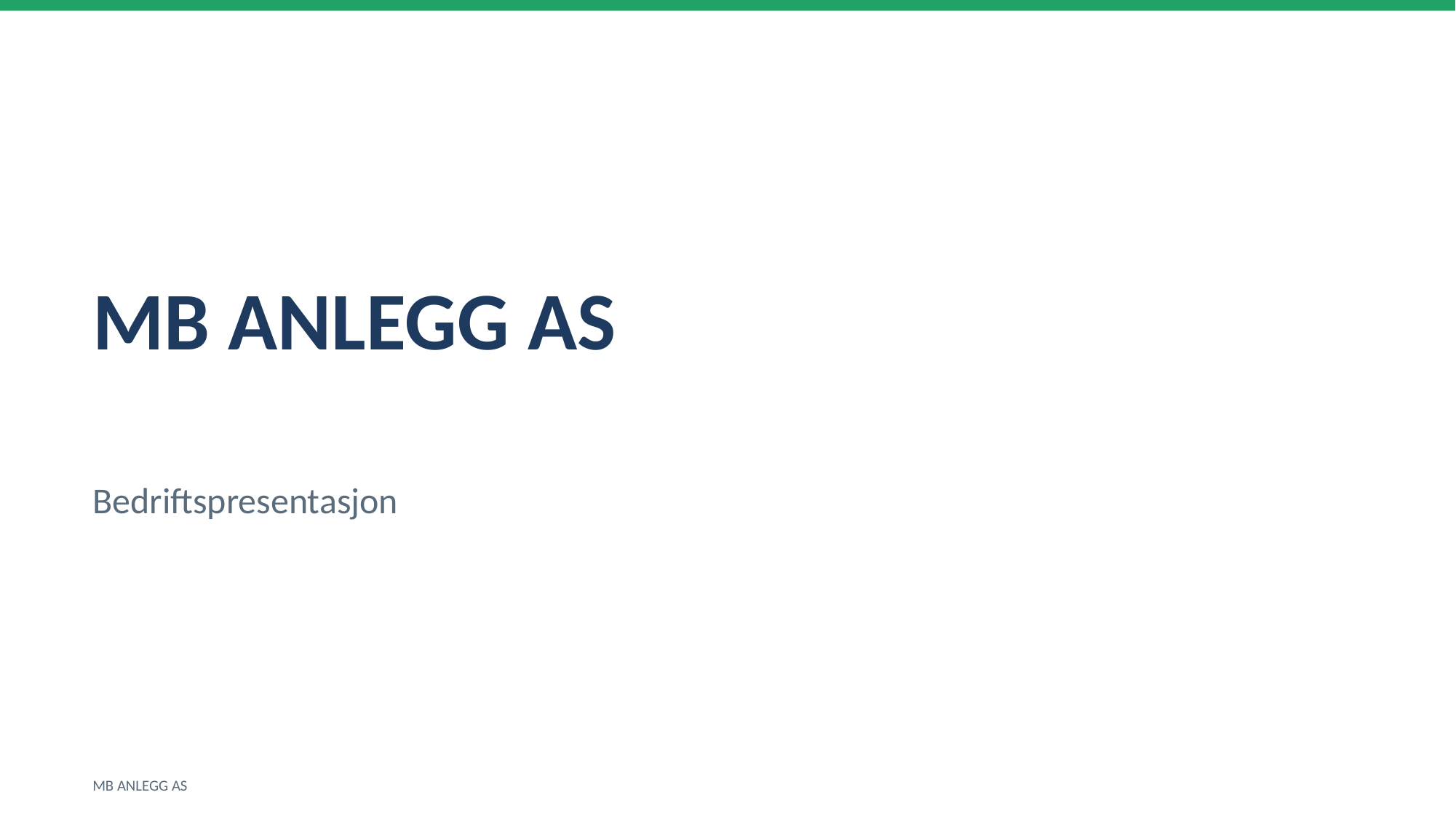

MB ANLEGG AS
Bedriftspresentasjon
MB ANLEGG AS